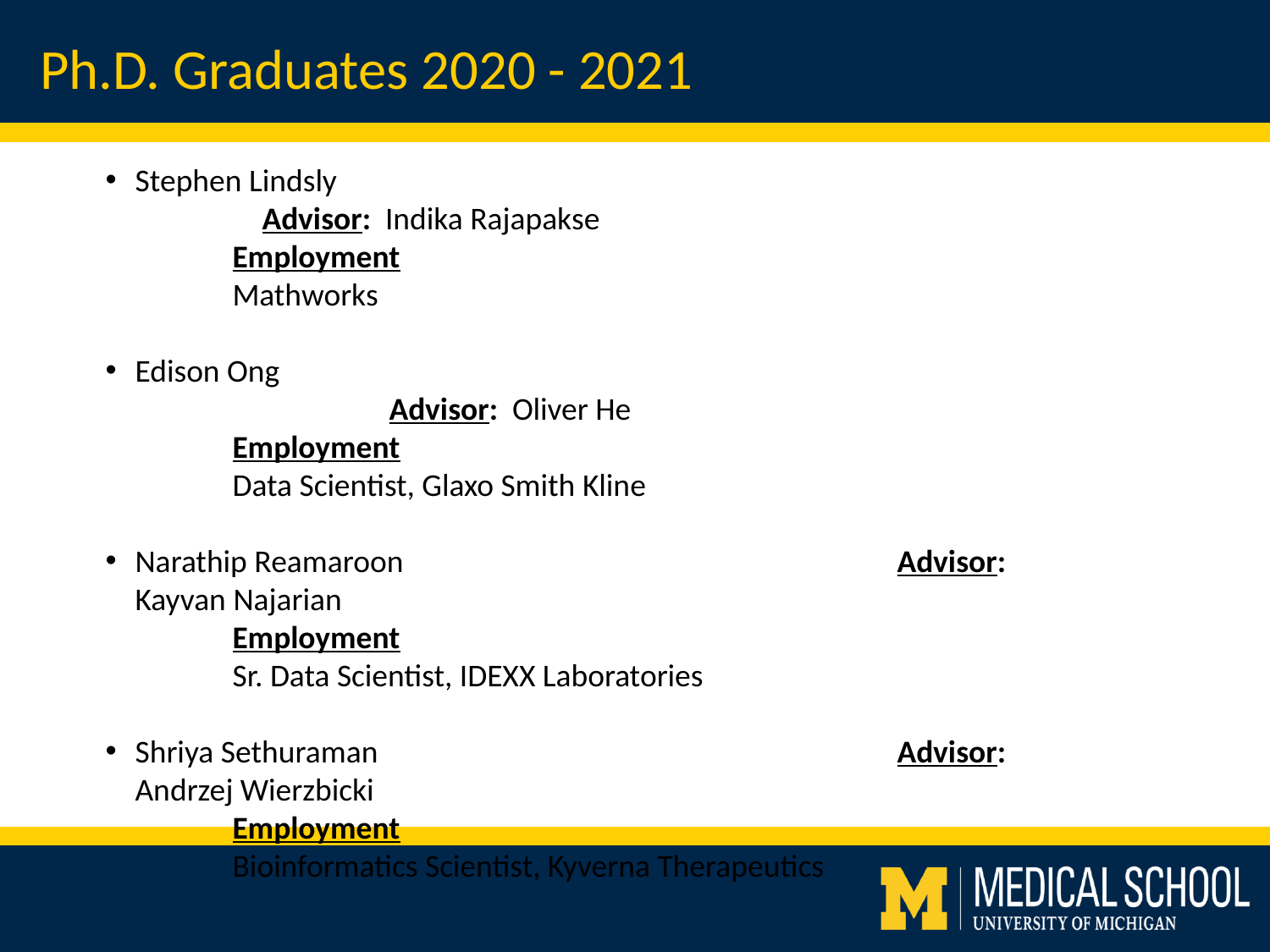

Ph.D. Graduates 2020 - 2021
Stephen Lindsly						Advisor:  Indika Rajapakse
	Employment
	Mathworks

Edison Ong							Advisor:  Oliver He
	Employment
	Data Scientist, Glaxo Smith Kline

Narathip Reamaroon				Advisor:  Kayvan Najarian
	Employment
	Sr. Data Scientist, IDEXX Laboratories

Shriya Sethuraman					Advisor:  Andrzej Wierzbicki
	Employment
	Bioinformatics Scientist, Kyverna Therapeutics